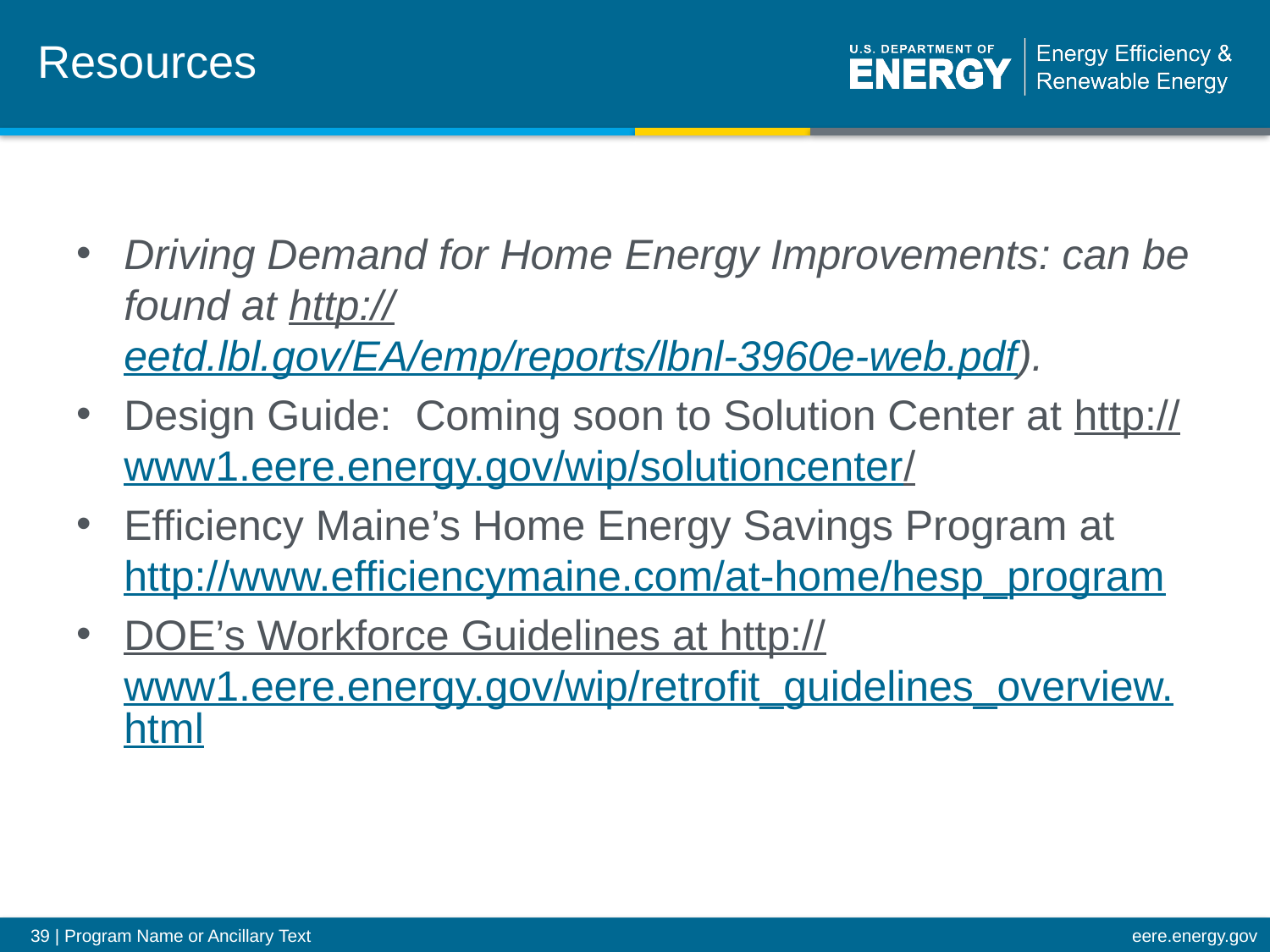

# Resources
Driving Demand for Home Energy Improvements: can be found at http://eetd.lbl.gov/EA/emp/reports/lbnl-3960e-web.pdf).
Design Guide:  Coming soon to Solution Center at http://www1.eere.energy.gov/wip/solutioncenter/
Efficiency Maine’s Home Energy Savings Program at http://www.efficiencymaine.com/at-home/hesp_program
DOE’s Workforce Guidelines at http://www1.eere.energy.gov/wip/retrofit_guidelines_overview.html